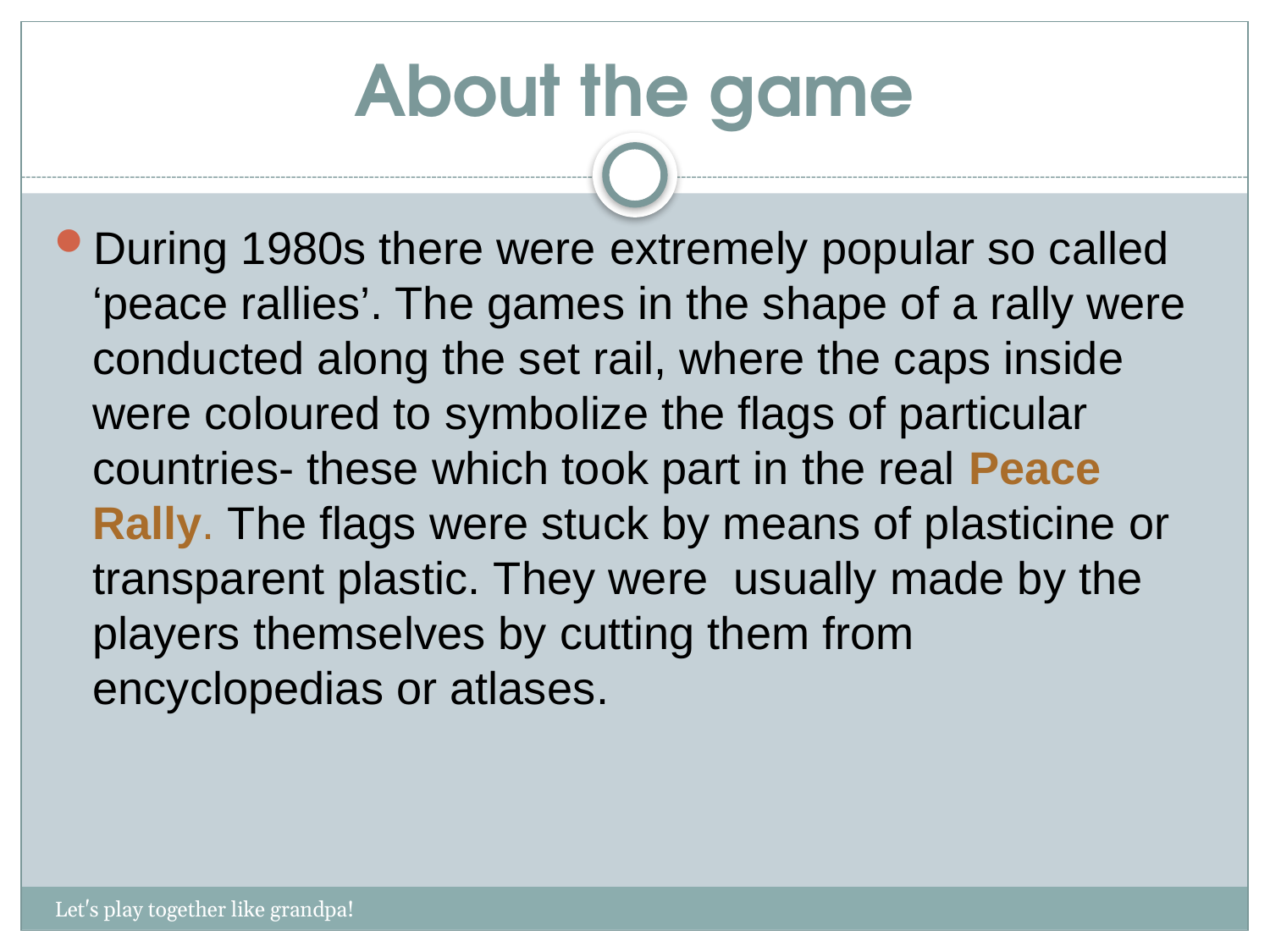

# About the game
During 1980s there were extremely popular so called ‘peace rallies’. The games in the shape of a rally were conducted along the set rail, where the caps inside were coloured to symbolize the flags of particular countries- these which took part in the real Peace Rally. The flags were stuck by means of plasticine or transparent plastic. They were  usually made by the players themselves by cutting them from encyclopedias or atlases.

Let's play together like grandpa!